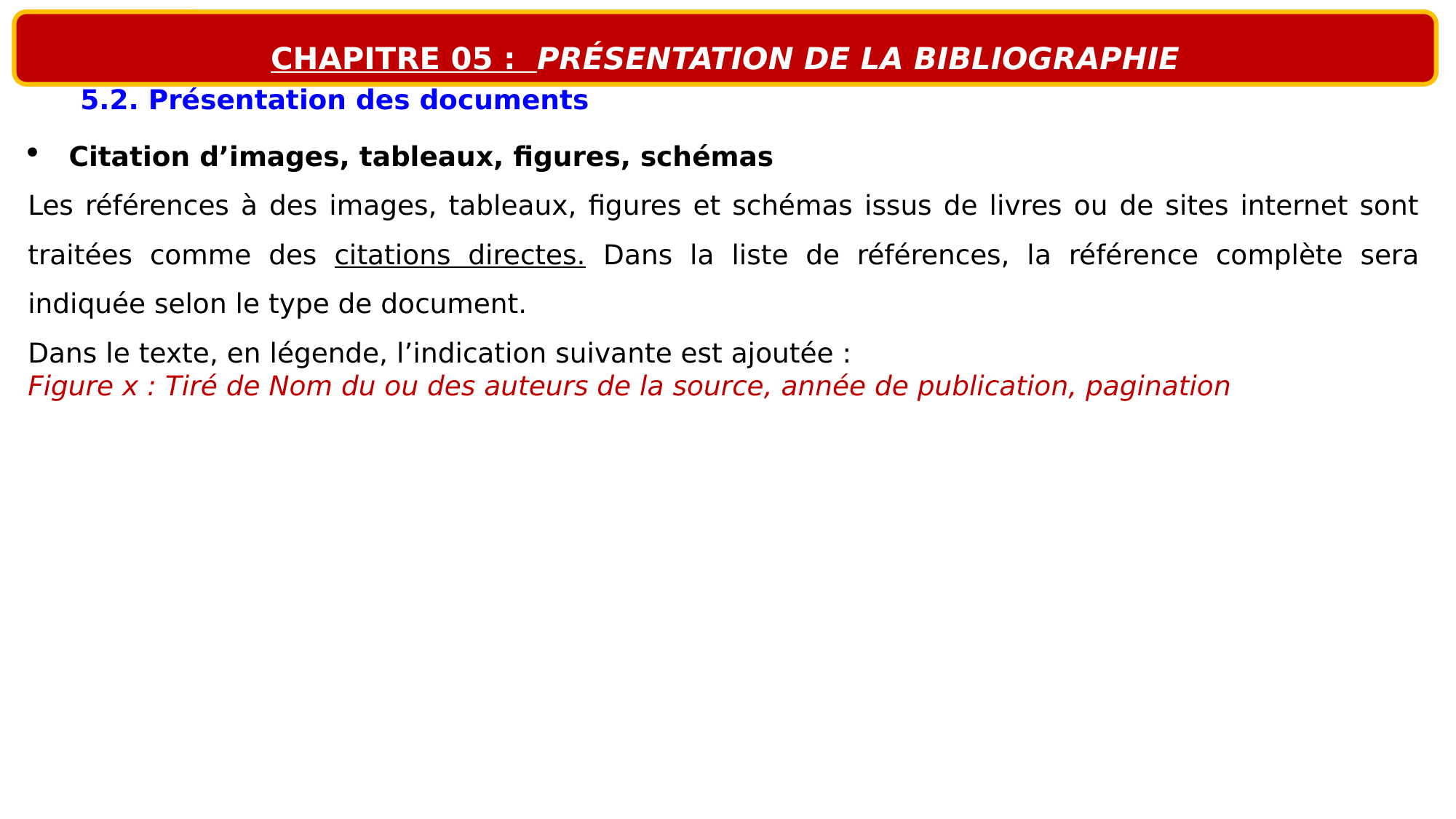

CHAPITRE 05 :  PRÉSENTATION DE LA BIBLIOGRAPHIE
5.2. Présentation des documents
Citation d’images, tableaux, figures, schémas
Les références à des images, tableaux, figures et schémas issus de livres ou de sites internet sont traitées comme des citations directes. Dans la liste de références, la référence complète sera indiquée selon le type de document.
Dans le texte, en légende, l’indication suivante est ajoutée :
Figure x : Tiré de Nom du ou des auteurs de la source, année de publication, pagination